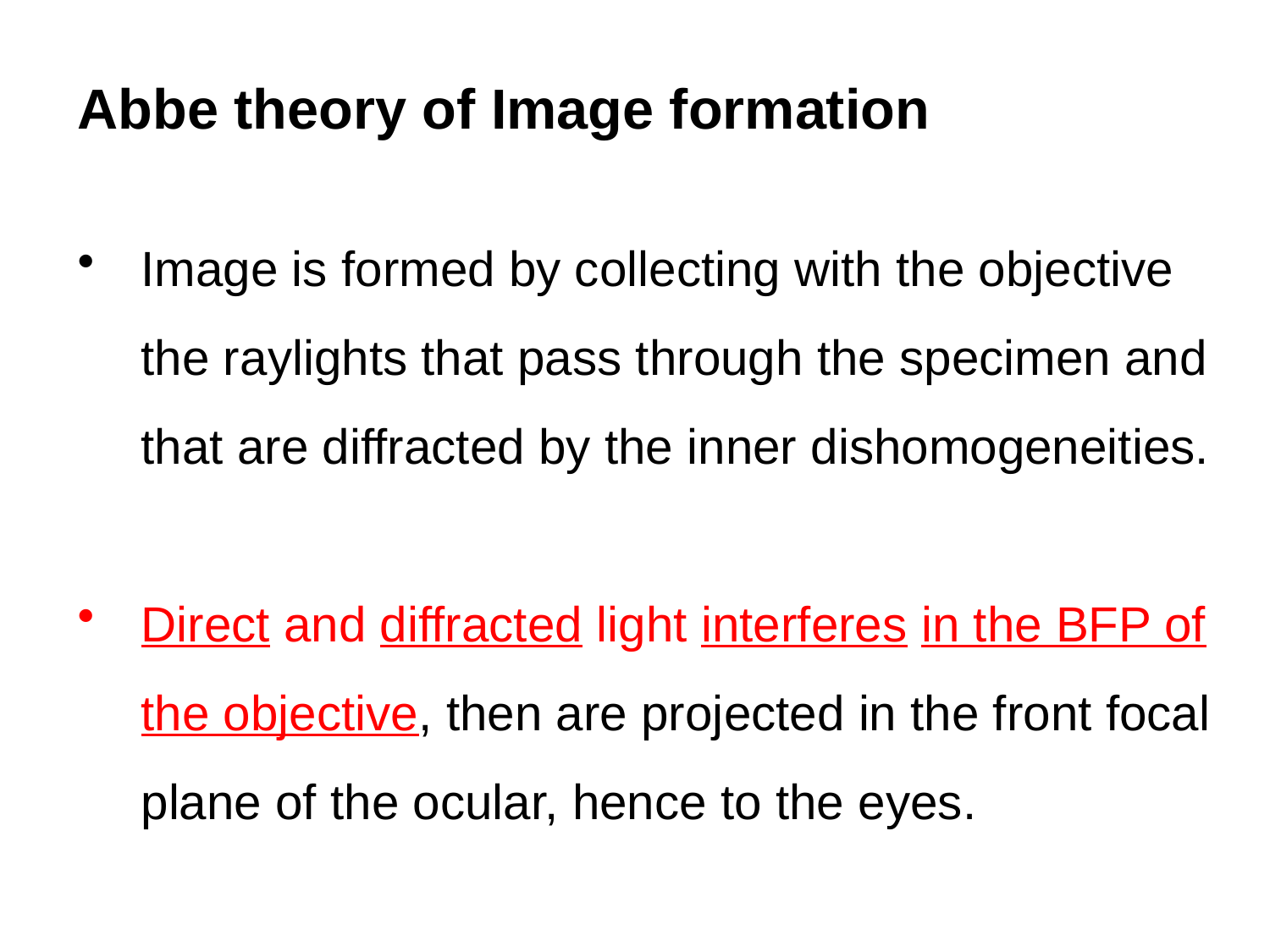

Abbe theory of Image formation

Image is formed by collecting with the objective the raylights that pass through the specimen and that are diffracted by the inner dishomogeneities.

Direct and diffracted light interferes in the BFP of the objective, then are projected in the front focal plane of the ocular, hence to the eyes.